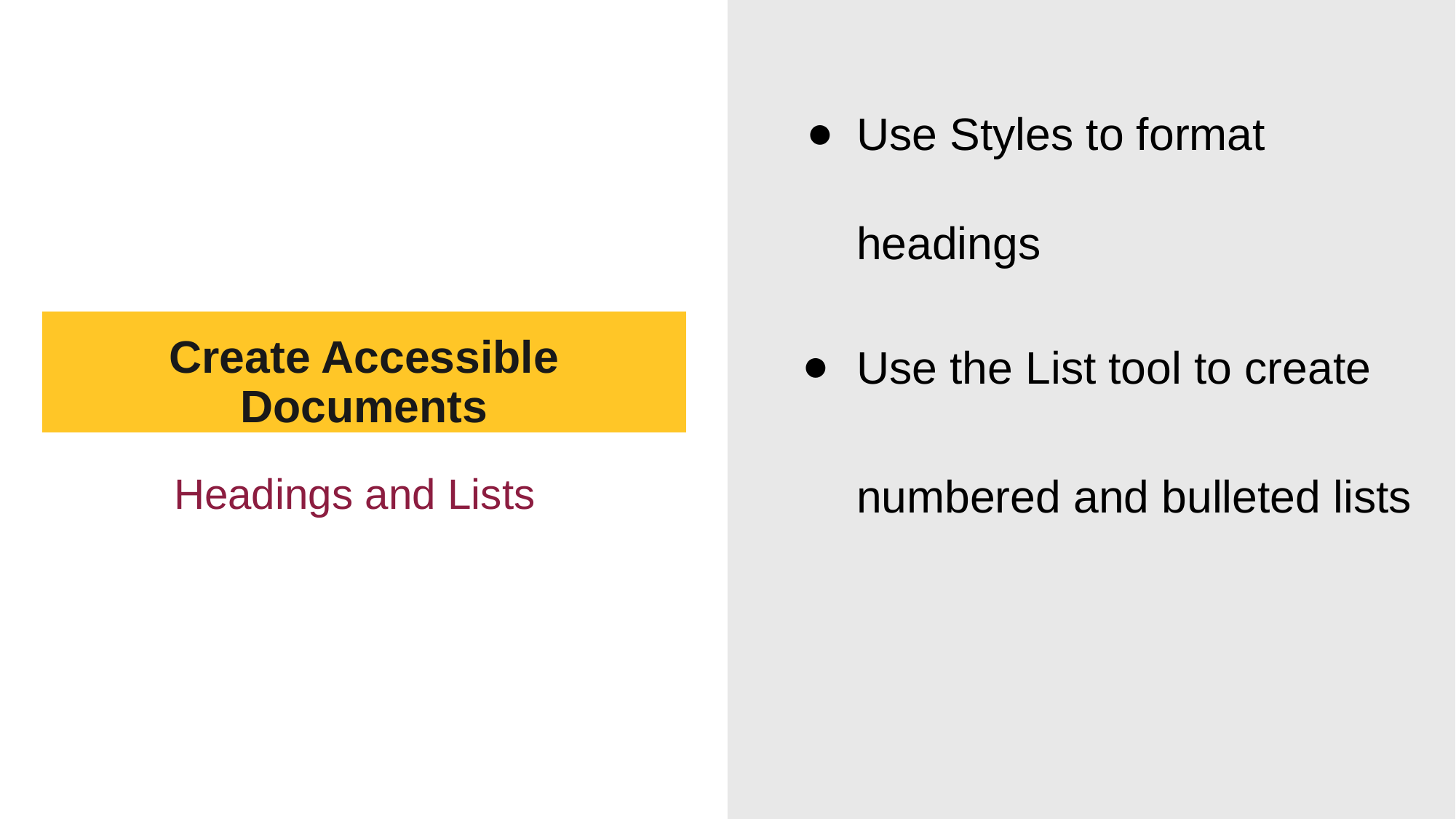

Use Styles to format headings
Use the List tool to create numbered and bulleted lists
# Create Accessible Documents
 Headings and Lists